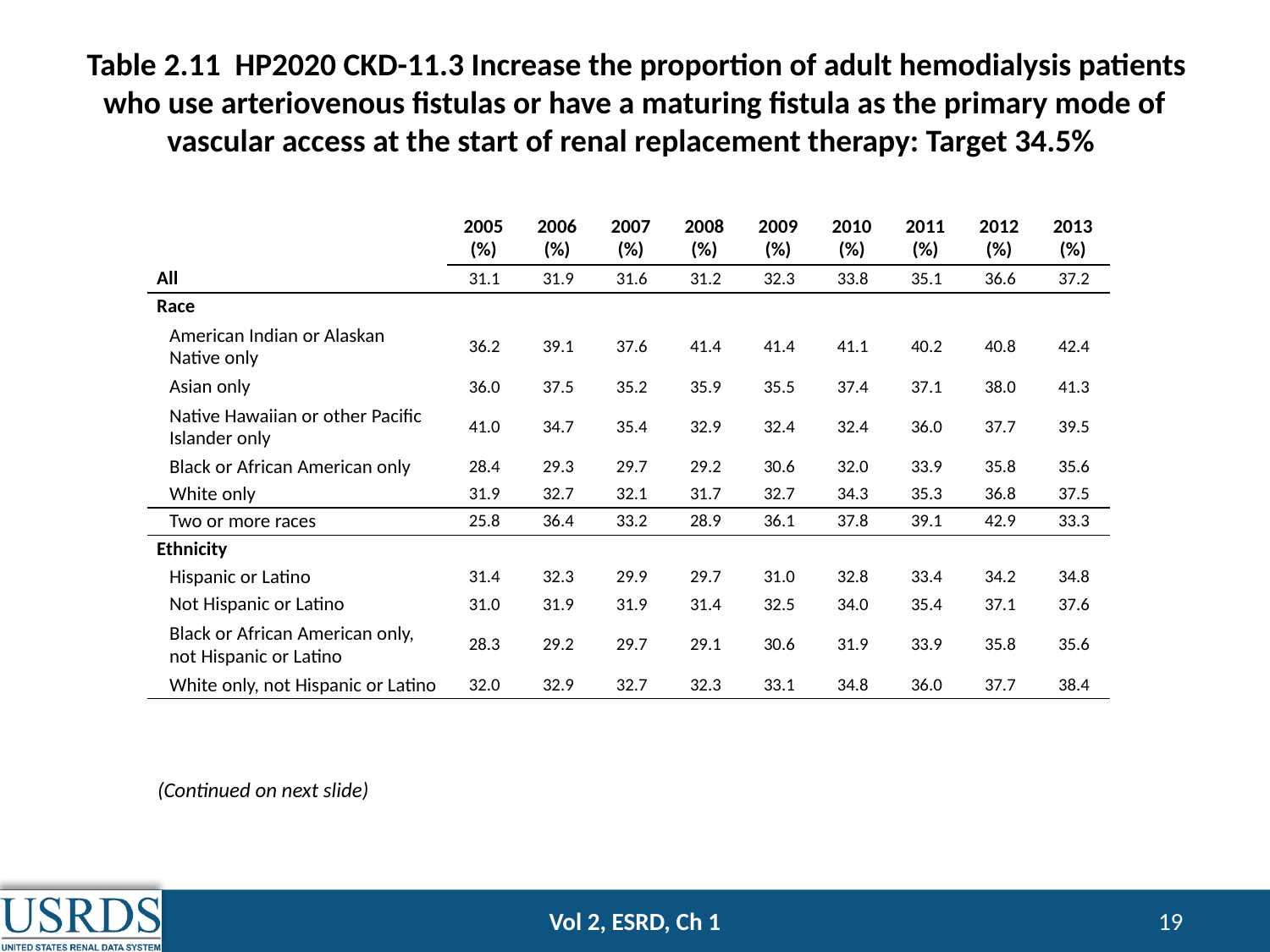

Table 2.11  HP2020 CKD-11.3 Increase the proportion of adult hemodialysis patients who use arteriovenous fistulas or have a maturing fistula as the primary mode of vascular access at the start of renal replacement therapy: Target 34.5%
|  | 2005 (%) | 2006 (%) | 2007 (%) | 2008 (%) | 2009 (%) | 2010 (%) | 2011 (%) | 2012 (%) | 2013 (%) |
| --- | --- | --- | --- | --- | --- | --- | --- | --- | --- |
| All | 31.1 | 31.9 | 31.6 | 31.2 | 32.3 | 33.8 | 35.1 | 36.6 | 37.2 |
| Race |  |  |  |  |  |  |  |  |  |
| American Indian or Alaskan Native only | 36.2 | 39.1 | 37.6 | 41.4 | 41.4 | 41.1 | 40.2 | 40.8 | 42.4 |
| Asian only | 36.0 | 37.5 | 35.2 | 35.9 | 35.5 | 37.4 | 37.1 | 38.0 | 41.3 |
| Native Hawaiian or other Pacific Islander only | 41.0 | 34.7 | 35.4 | 32.9 | 32.4 | 32.4 | 36.0 | 37.7 | 39.5 |
| Black or African American only | 28.4 | 29.3 | 29.7 | 29.2 | 30.6 | 32.0 | 33.9 | 35.8 | 35.6 |
| White only | 31.9 | 32.7 | 32.1 | 31.7 | 32.7 | 34.3 | 35.3 | 36.8 | 37.5 |
| Two or more races | 25.8 | 36.4 | 33.2 | 28.9 | 36.1 | 37.8 | 39.1 | 42.9 | 33.3 |
| Ethnicity |  |  |  |  |  |  |  |  |  |
| Hispanic or Latino | 31.4 | 32.3 | 29.9 | 29.7 | 31.0 | 32.8 | 33.4 | 34.2 | 34.8 |
| Not Hispanic or Latino | 31.0 | 31.9 | 31.9 | 31.4 | 32.5 | 34.0 | 35.4 | 37.1 | 37.6 |
| Black or African American only, not Hispanic or Latino | 28.3 | 29.2 | 29.7 | 29.1 | 30.6 | 31.9 | 33.9 | 35.8 | 35.6 |
| White only, not Hispanic or Latino | 32.0 | 32.9 | 32.7 | 32.3 | 33.1 | 34.8 | 36.0 | 37.7 | 38.4 |
(Continued on next slide)
Vol 2, ESRD, Ch 1
19